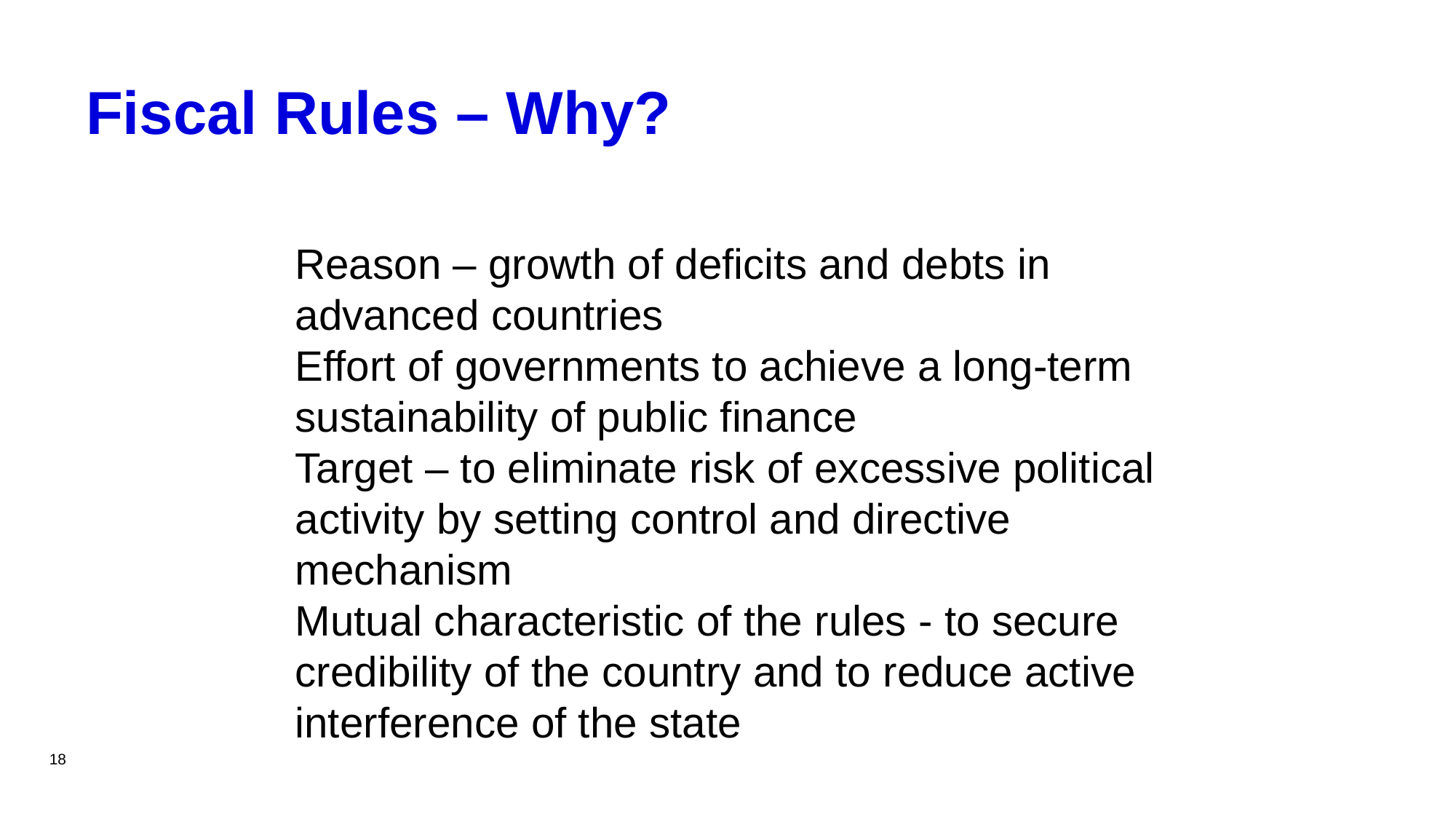

# Fiscal Rules – Why?
Reason – growth of deficits and debts in advanced countries
Effort of governments to achieve a long-term sustainability of public finance
Target – to eliminate risk of excessive political activity by setting control and directive mechanism
Mutual characteristic of the rules - to secure credibility of the country and to reduce active interference of the state
18